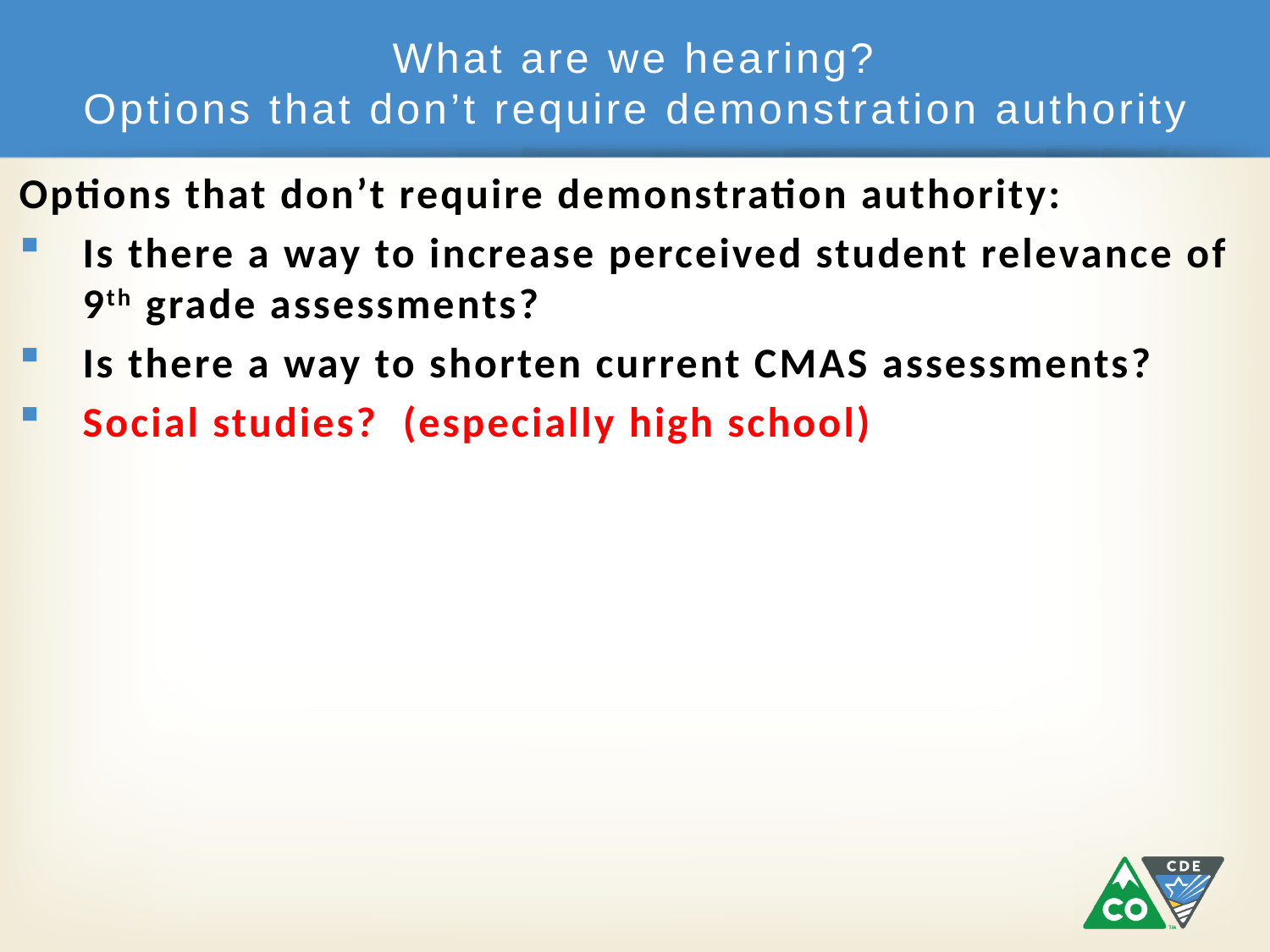

# What are we hearing? Options that don’t require demonstration authority
Options that don’t require demonstration authority:
Is there a way to increase perceived student relevance of 9th grade assessments?
Is there a way to shorten current CMAS assessments?
Social studies?  (especially high school)